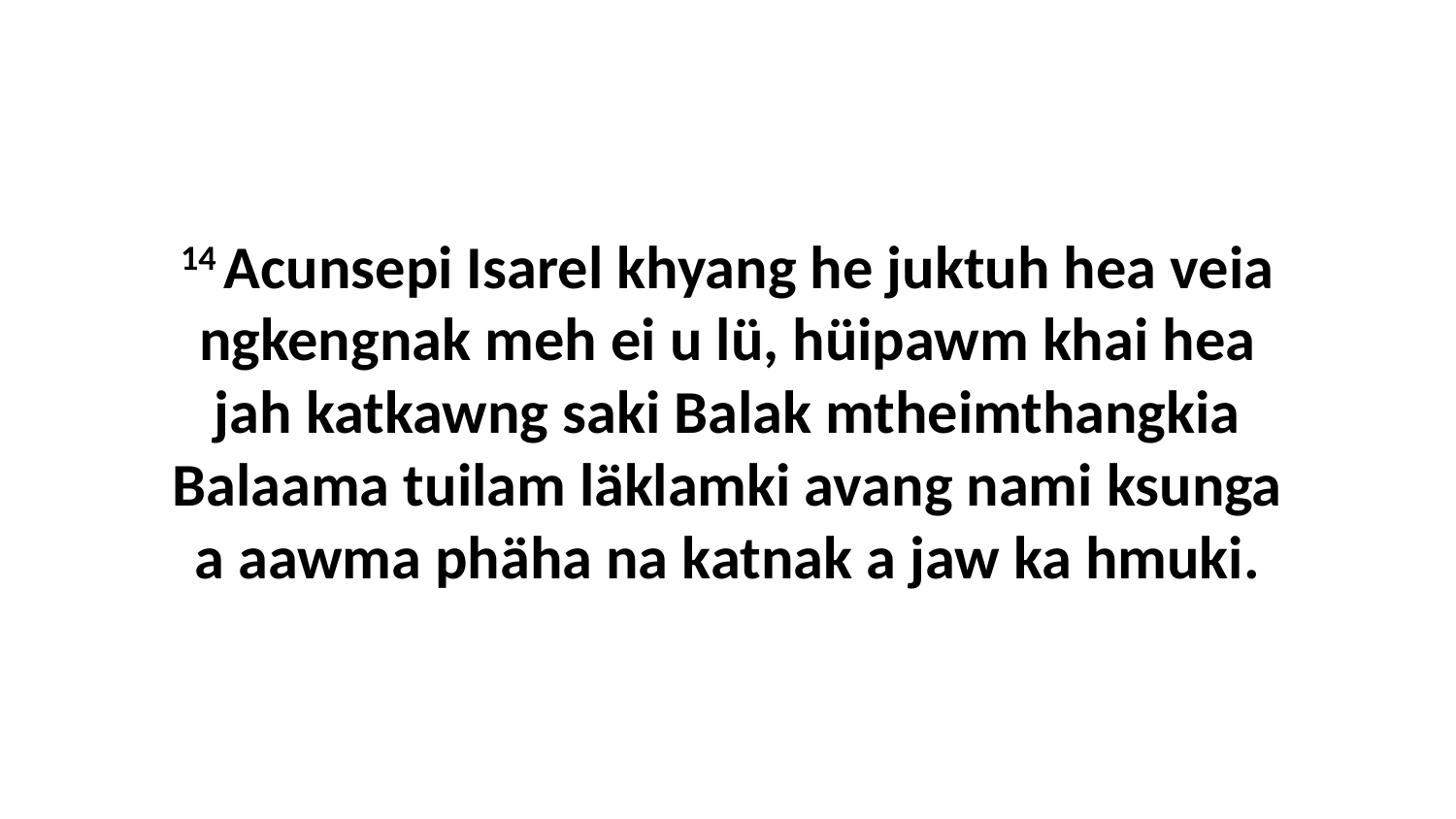

14 Acunsepi Isarel khyang he juktuh hea veia ngkengnak meh ei u lü, hüipawm khai hea jah katkawng saki Balak mtheimthangkia Balaama tuilam läklamki avang nami ksunga a aawma phäha na katnak a jaw ka hmuki.